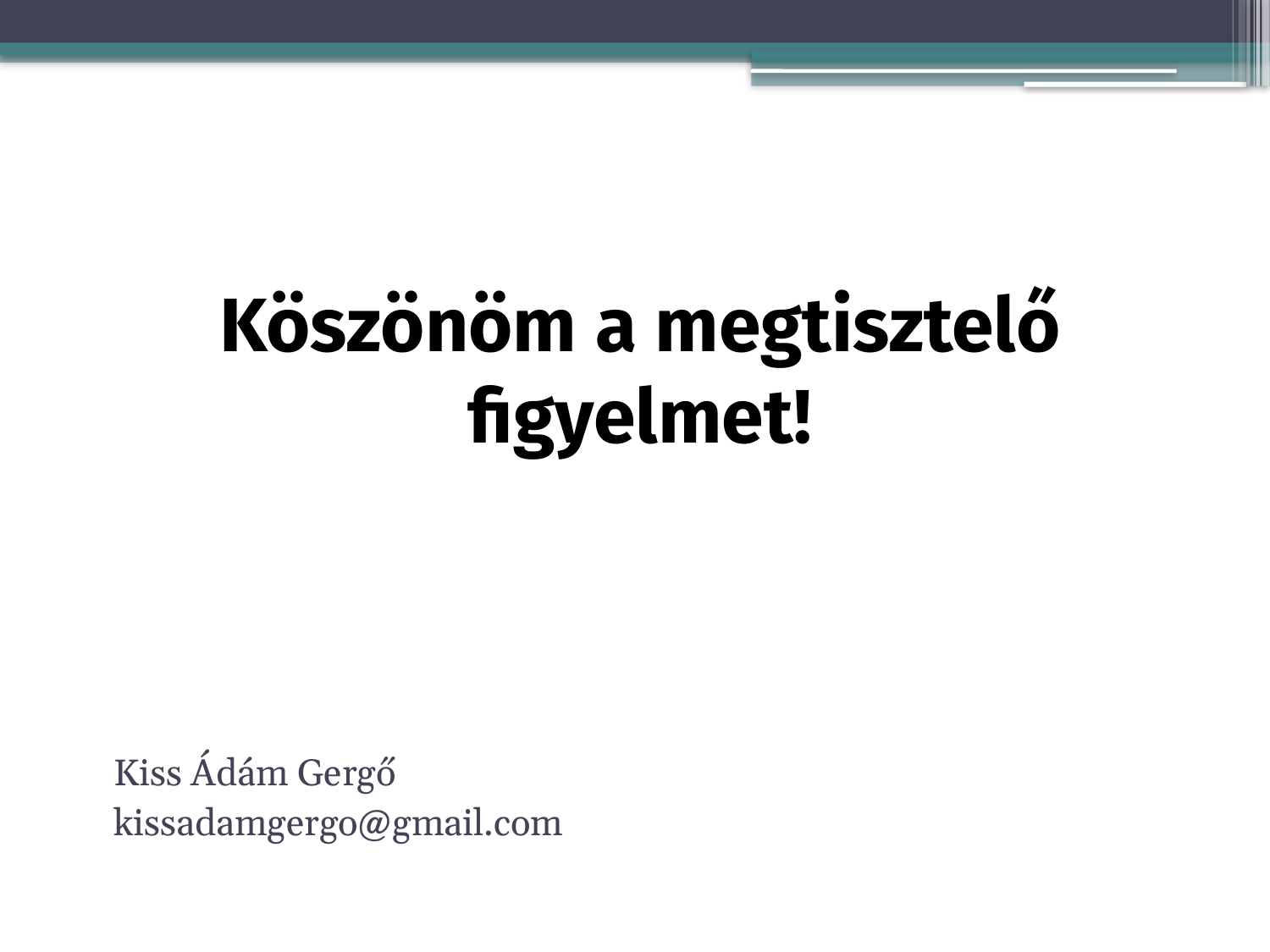

# Köszönöm a megtisztelő figyelmet!
Kiss Ádám Gergő
kissadamgergo@gmail.com